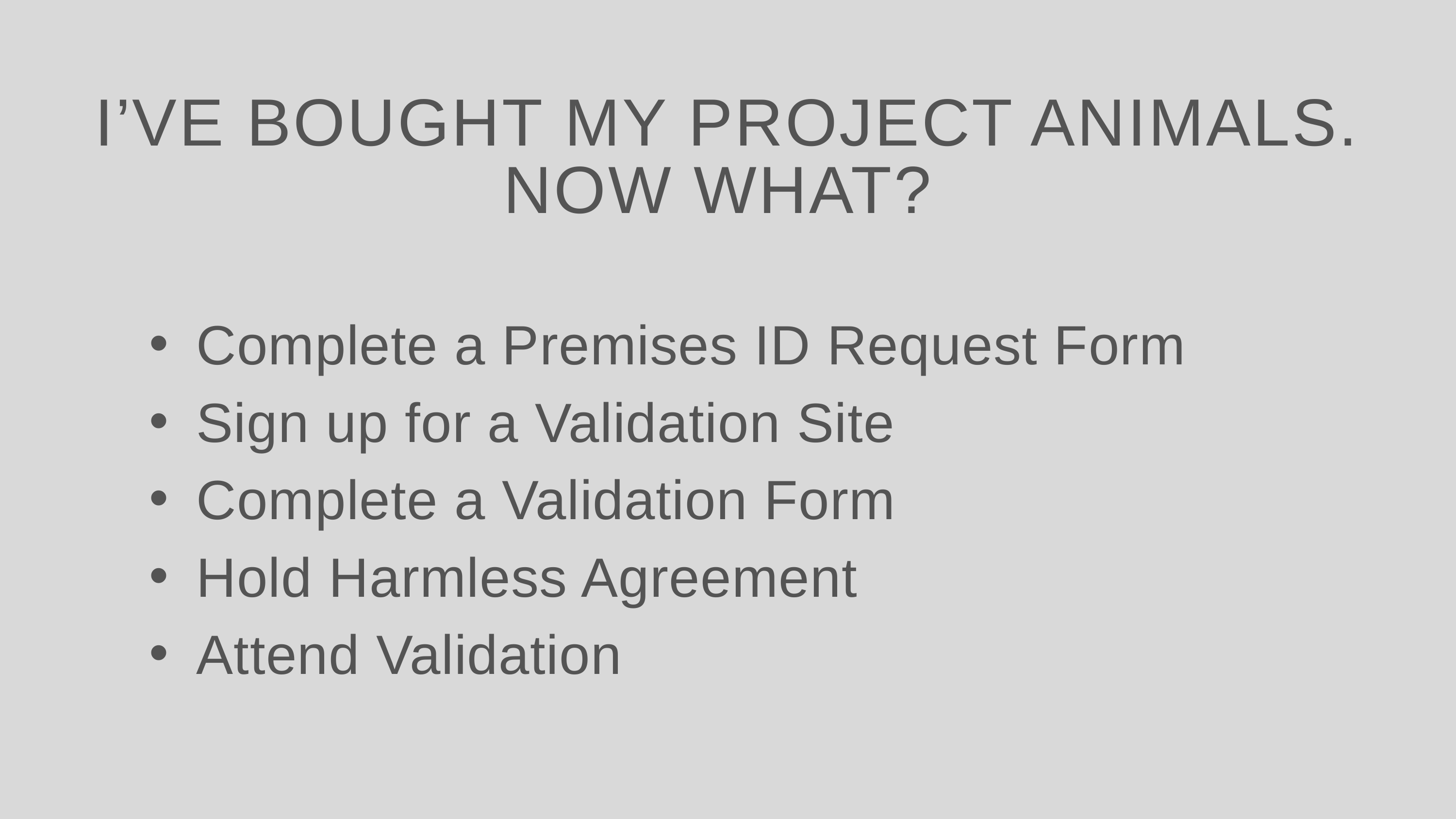

I’VE BOUGHT MY PROJECT ANIMALS. NOW WHAT?
Complete a Premises ID Request Form
Sign up for a Validation Site
Complete a Validation Form
Hold Harmless Agreement
Attend Validation